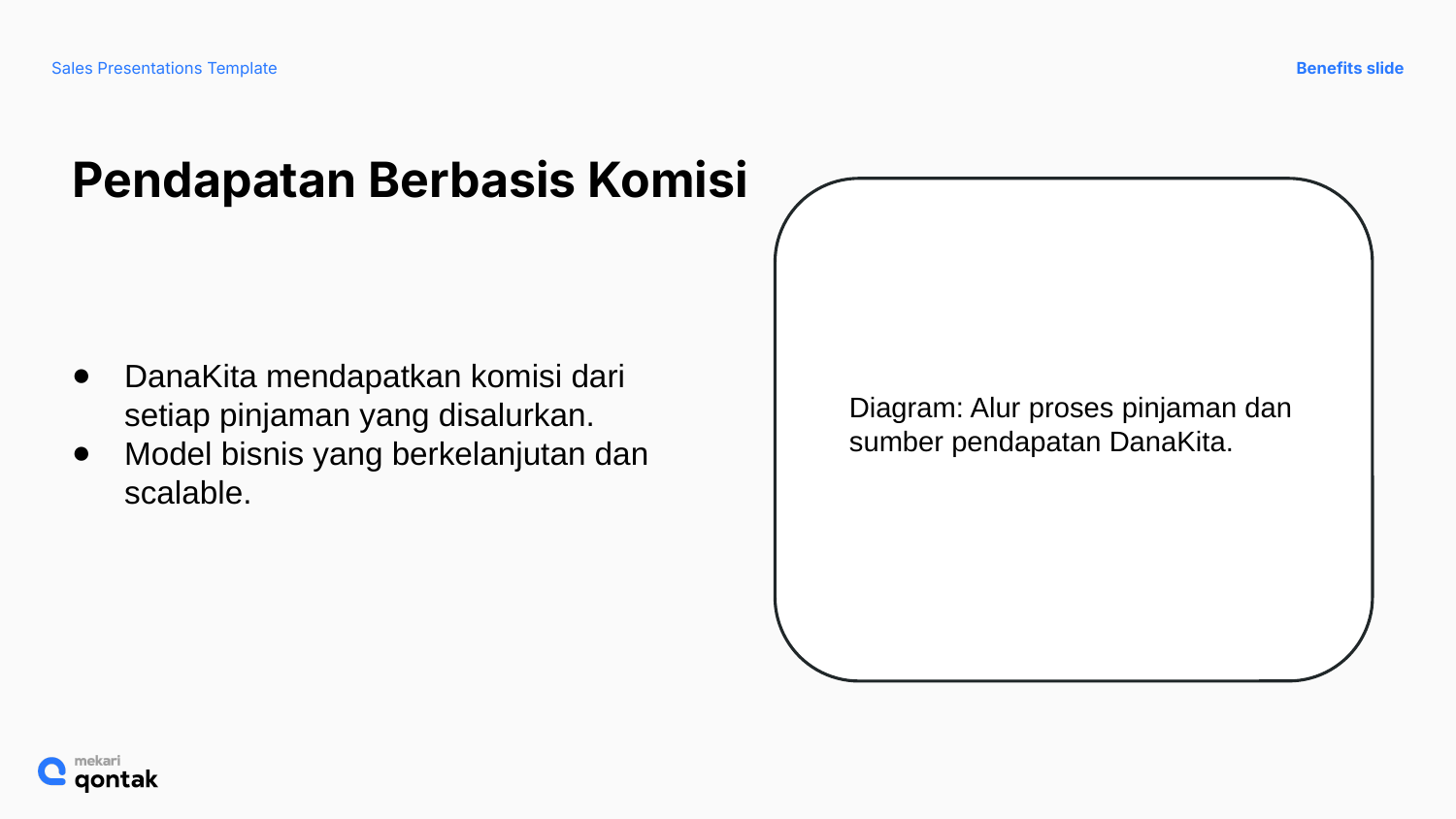

Sales Presentations Template
Benefits slide
Pendapatan Berbasis Komisi

DanaKita mendapatkan komisi dari setiap pinjaman yang disalurkan.
Model bisnis yang berkelanjutan dan scalable.
Diagram: Alur proses pinjaman dan sumber pendapatan DanaKita.